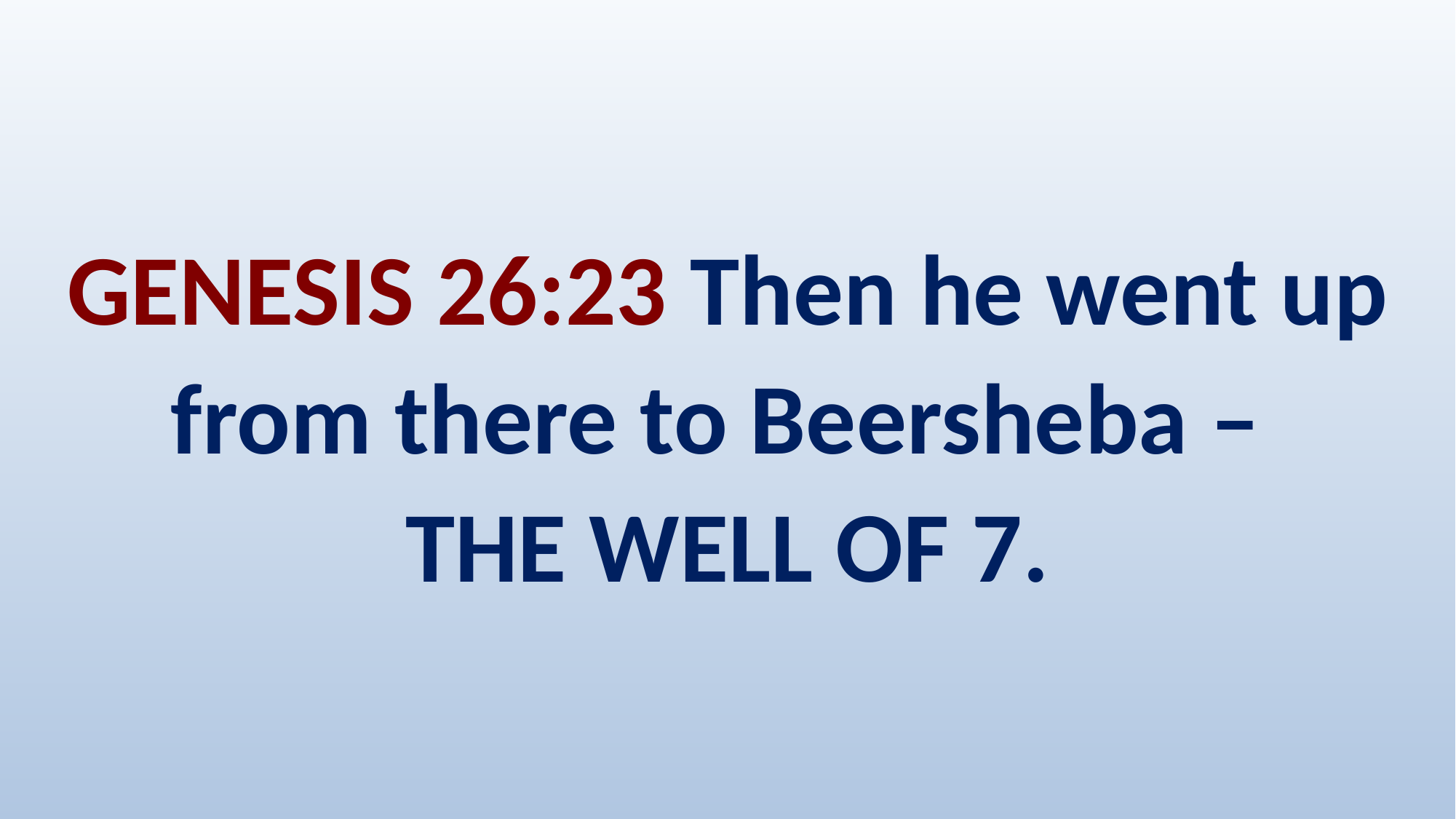

# GENESIS 26:23 Then he went up from there to Beersheba – THE WELL OF 7.